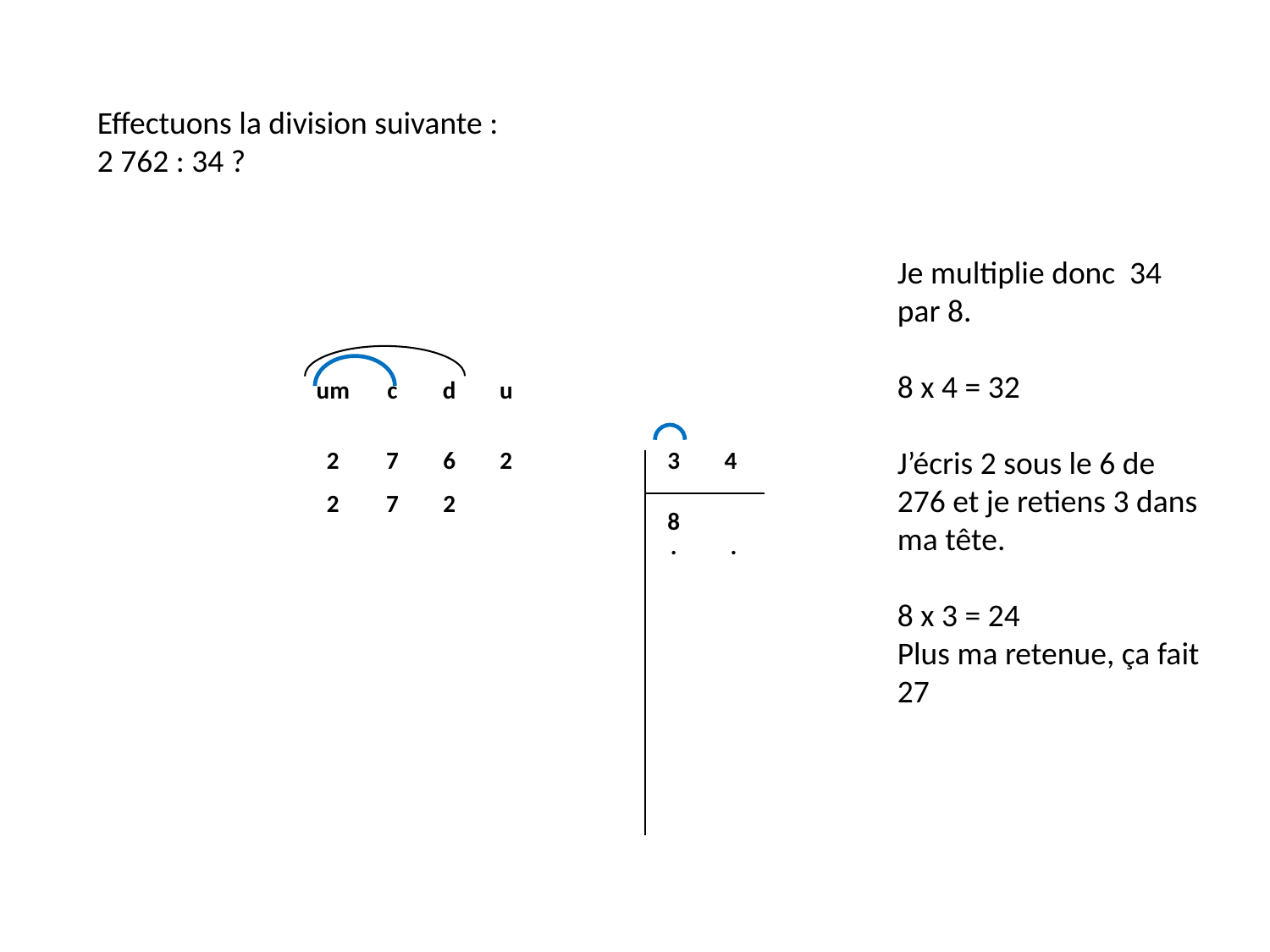

Effectuons la division suivante :
2 762 : 34 ?
Je multiplie donc  34 par 8.

8 x 4 = 32

J’écris 2 sous le 6 de 276 et je retiens 3 dans ma tête.

8 x 3 = 24
Plus ma retenue, ça fait 27

|  | um | c | d | u |  |  |  |  |  |  |
| --- | --- | --- | --- | --- | --- | --- | --- | --- | --- | --- |
|  | 2 | 7 | 6 | 2 |  |  | 3 | 4 |  |  |
|  | 2 | 7 | 2 |  |  |  | 8 |  |  |  |
|  |  |  |  |  |  |  | . | . |  |  |
|  |  |  |  |  |  |  |  |  |  |  |
|  |  |  |  |  |  |  |  |  |  |  |
|  |  |  |  |  |  |  |  |  |  |  |
|  |  |  |  |  |  |  |  |  |  |  |
|  |  |  |  |  |  |  |  |  |  |  |
|  |  |  |  |  |  |  |  |  |  |  |